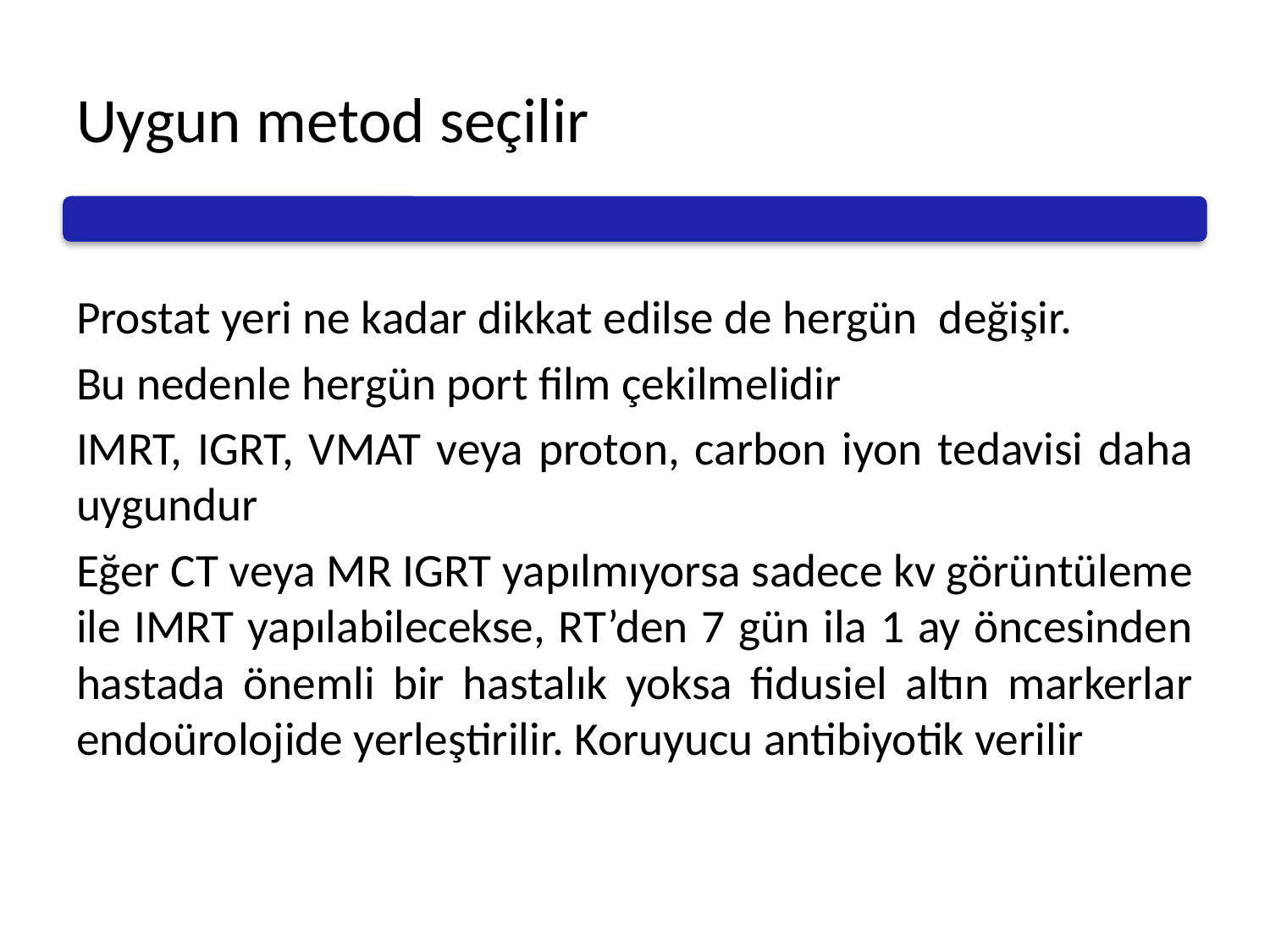

# Uygun metod seçilir

Prostat yeri ne kadar dikkat edilse de hergün  değişir.
Bu nedenle hergün port film çekilmelidir
IMRT, IGRT, VMAT veya proton, carbon iyon tedavisi daha uygundur
Eğer CT veya MR IGRT yapılmıyorsa sadece kv görüntüleme ile IMRT yapılabilecekse, RT’den 7 gün ila 1 ay öncesinden hastada önemli bir hastalık yoksa fidusiel altın markerlar endoürolojide yerleştirilir. Koruyucu antibiyotik verilir